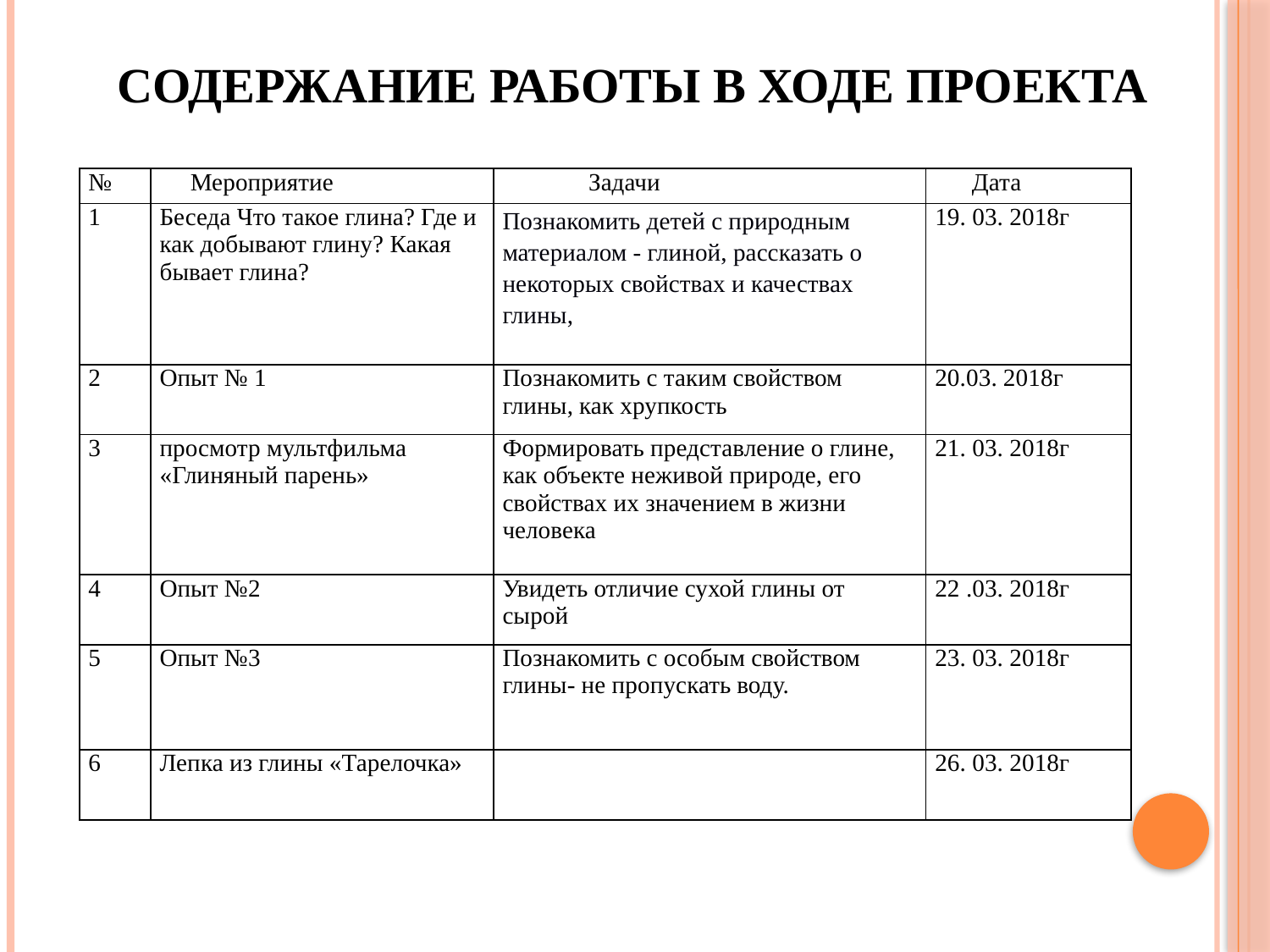

# Содержание работы в ходе проекта
| № | Мероприятие | Задачи | Дата |
| --- | --- | --- | --- |
| 1 | Беседа Что такое глина? Где и как добывают глину? Какая бывает глина? | Познакомить детей с природным материалом - глиной, рассказать о некоторых свойствах и качествах глины, | 19. 03. 2018г |
| 2 | Опыт № 1 | Познакомить с таким свойством глины, как хрупкость | 20.03. 2018г |
| 3 | просмотр мультфильма «Глиняный парень» | Формировать представление о глине, как объекте неживой природе, его свойствах их значением в жизни человека | 21. 03. 2018г |
| 4 | Опыт №2 | Увидеть отличие сухой глины от сырой | 22 .03. 2018г |
| 5 | Опыт №3 | Познакомить с особым свойством глины- не пропускать воду. | 23. 03. 2018г |
| 6 | Лепка из глины «Тарелочка» |  | 26. 03. 2018г |